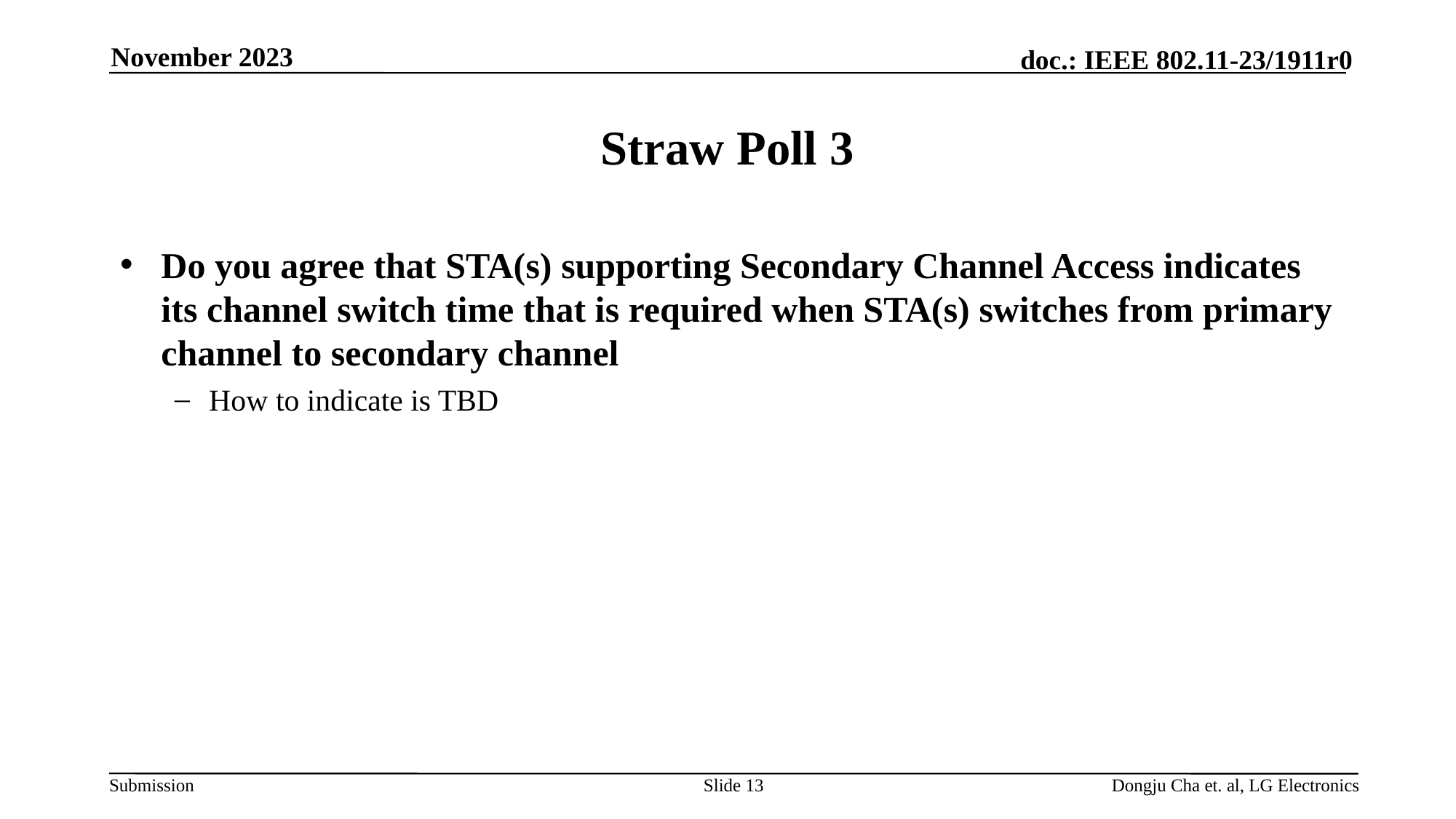

November 2023
# Straw Poll 3
Do you agree that STA(s) supporting Secondary Channel Access indicates its channel switch time that is required when STA(s) switches from primary channel to secondary channel
How to indicate is TBD
Slide 13
Dongju Cha et. al, LG Electronics